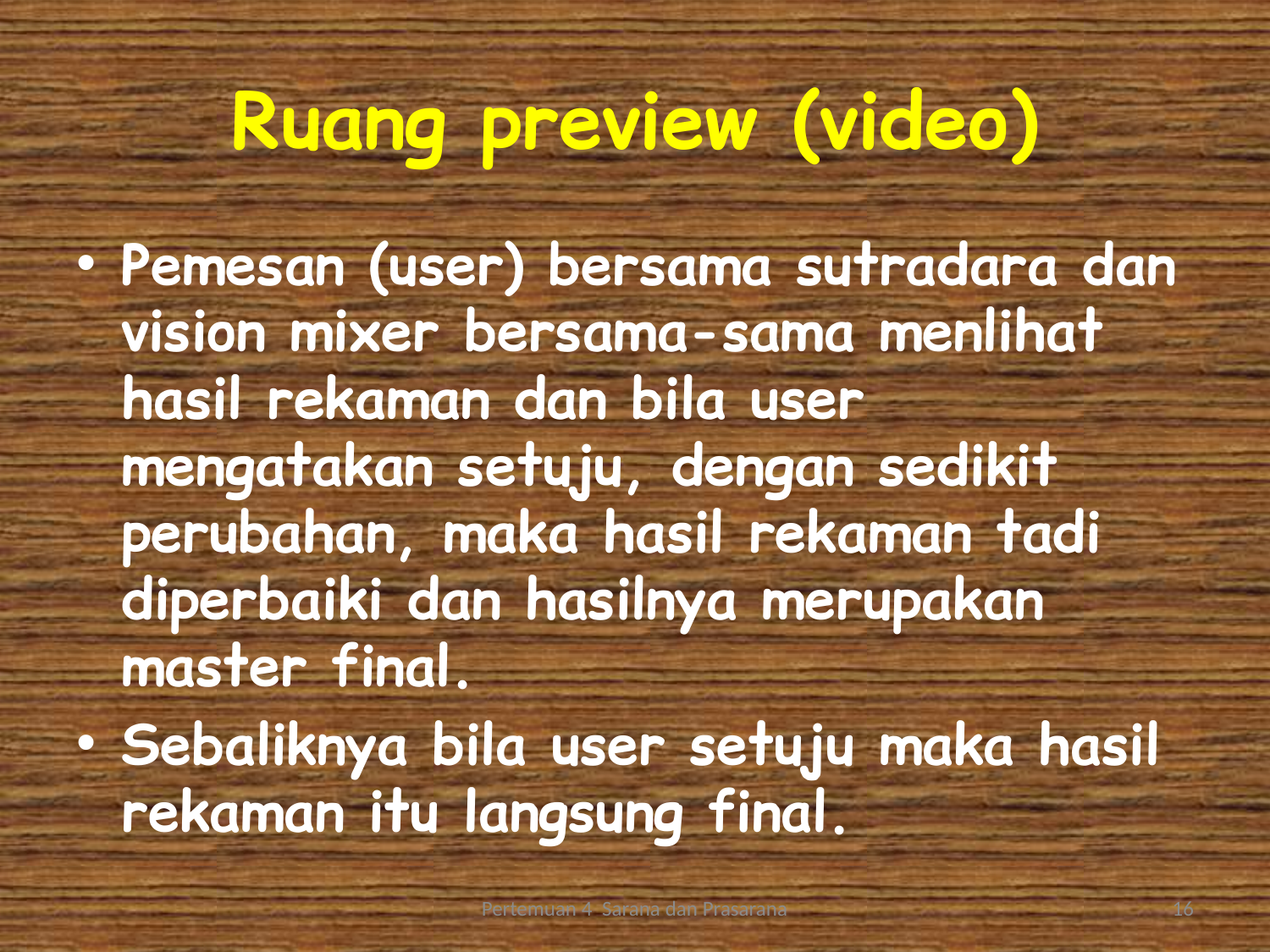

# Ruang preview (video)
Pemesan (user) bersama sutradara dan vision mixer bersama-sama menlihat hasil rekaman dan bila user mengatakan setuju, dengan sedikit perubahan, maka hasil rekaman tadi diperbaiki dan hasilnya merupakan master final.
Sebaliknya bila user setuju maka hasil rekaman itu langsung final.
Pertemuan 4  Sarana dan Prasarana
16